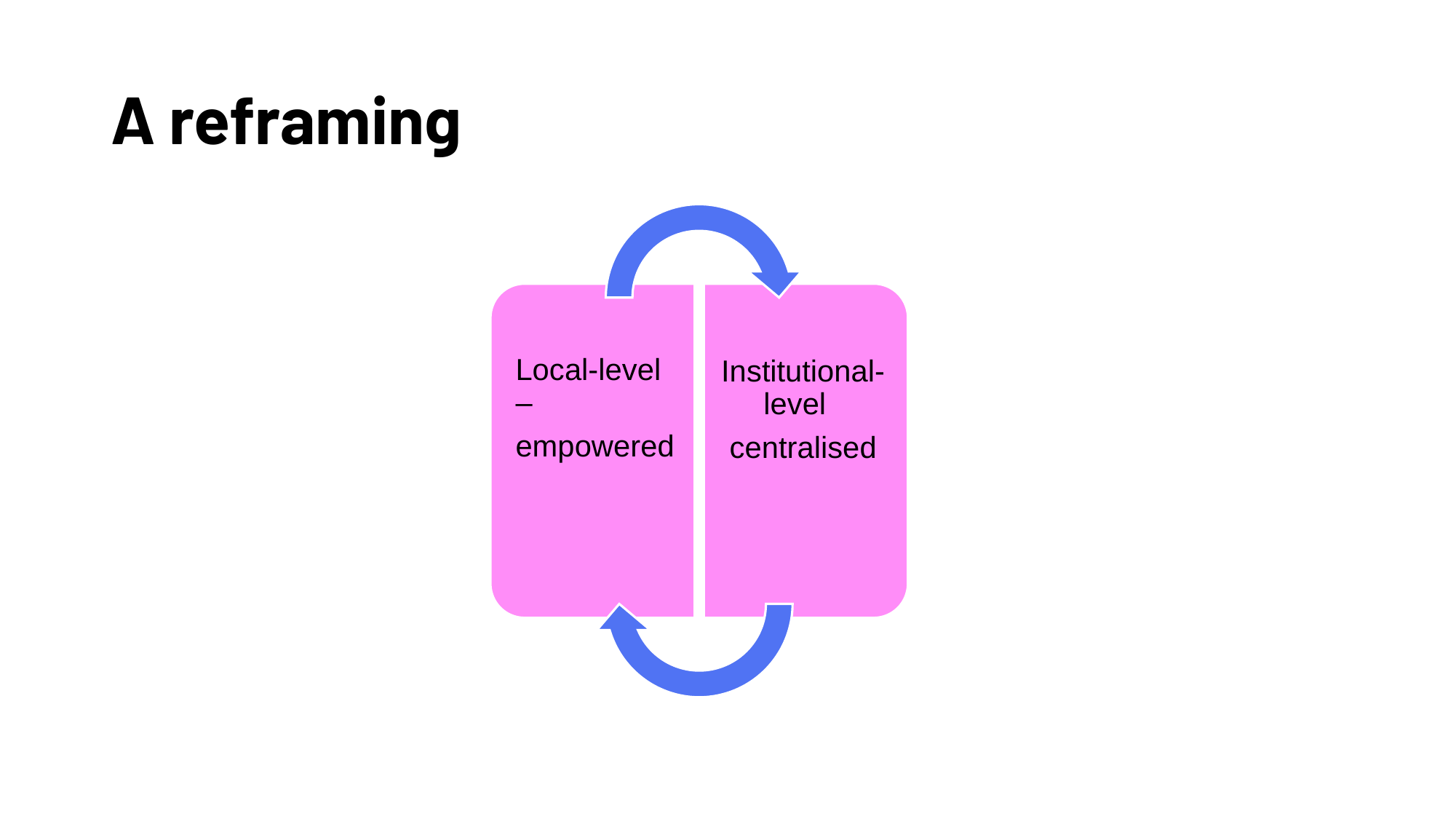

# A reframing

Local-level –
empowered

Institutional- level
centralised